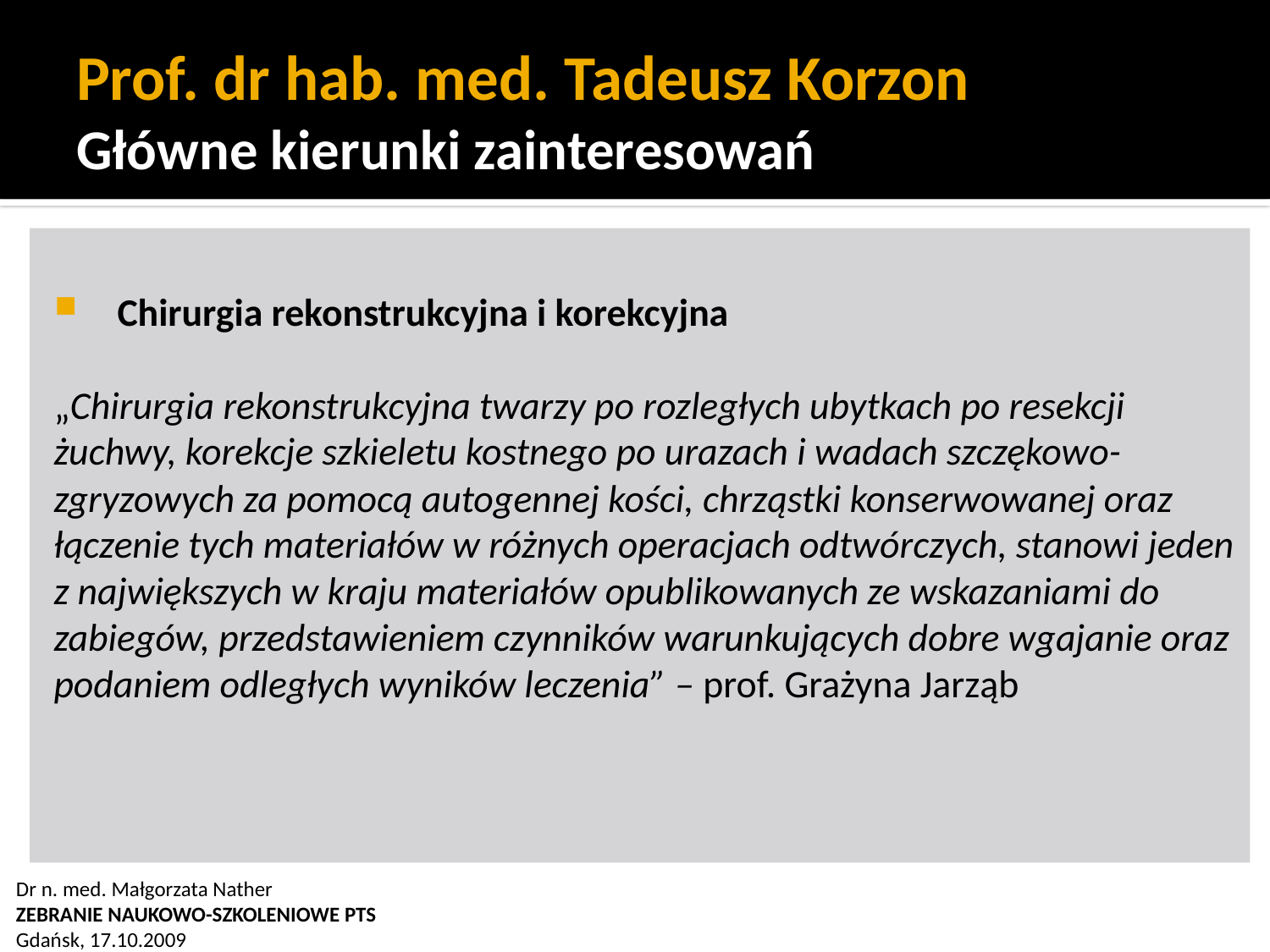

# Prof. dr hab. med. Tadeusz Korzon Główne kierunki zainteresowań

Chirurgia rekonstrukcyjna i korekcyjna

„Chirurgia rekonstrukcyjna twarzy po rozległych ubytkach po resekcji
żuchwy, korekcje szkieletu kostnego po urazach i wadach szczękowo-
zgryzowych za pomocą autogennej kości, chrząstki konserwowanej oraz
łączenie tych materiałów w różnych operacjach odtwórczych, stanowi jeden
z największych w kraju materiałów opublikowanych ze wskazaniami do
zabiegów, przedstawieniem czynników warunkujących dobre wgajanie oraz
podaniem odległych wyników leczenia” – prof. Grażyna Jarząb
  Dr n. med. Małgorzata Nather
  ZEBRANIE NAUKOWO-SZKOLENIOWE PTS
  Gdańsk, 17.10.2009